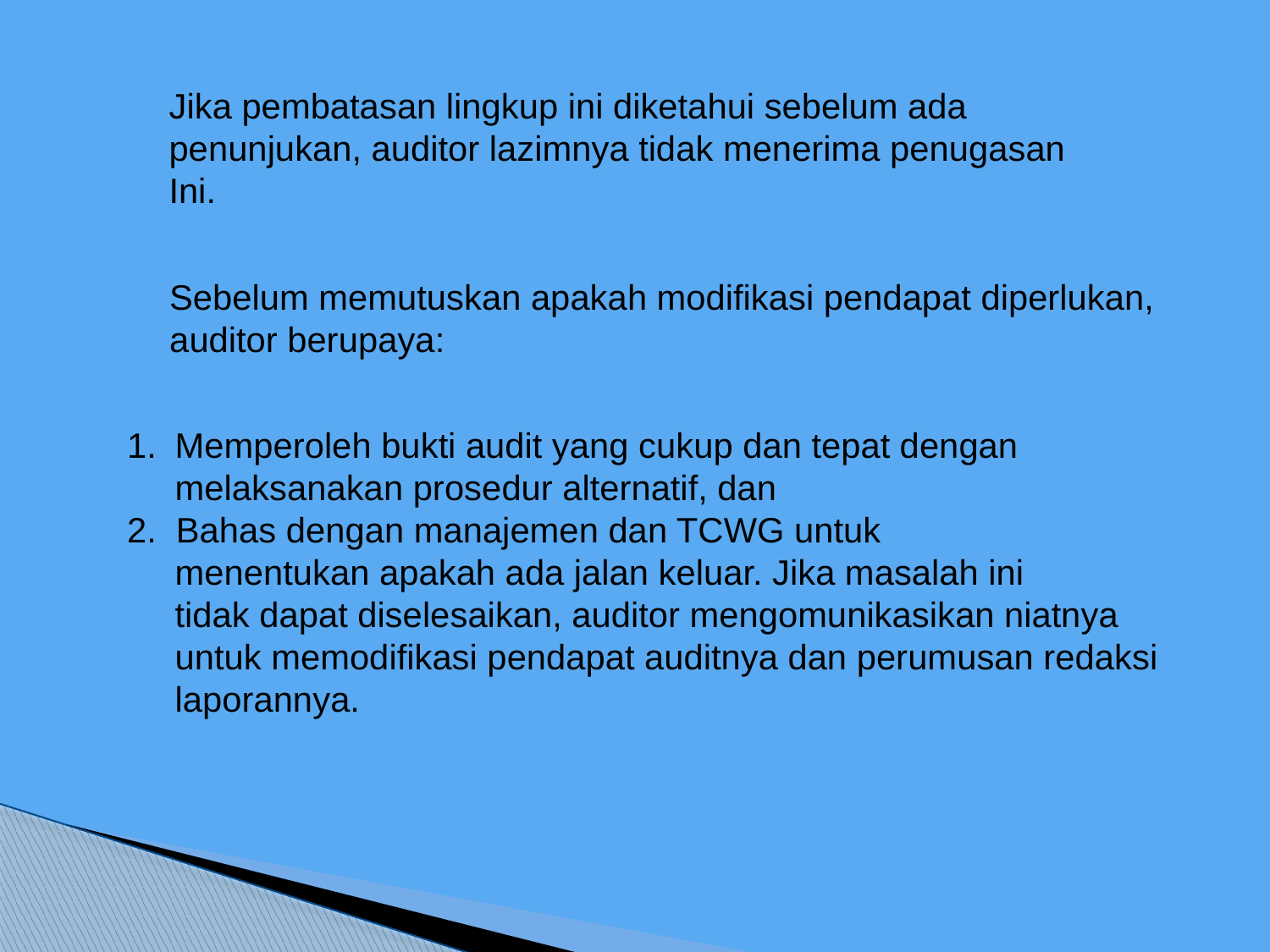

Jika pembatasan lingkup ini diketahui sebelum ada
penunjukan, auditor lazimnya tidak menerima penugasan
Ini.
Sebelum memutuskan apakah modifikasi pendapat diperlukan,
auditor berupaya:
Memperoleh bukti audit yang cukup dan tepat dengan
	melaksanakan prosedur alternatif, dan
2.  Bahas dengan manajemen dan TCWG untuk
	menentukan apakah ada jalan keluar. Jika masalah ini
	tidak dapat diselesaikan, auditor mengomunikasikan niatnya
	untuk memodifikasi pendapat auditnya dan perumusan redaksi
	laporannya.